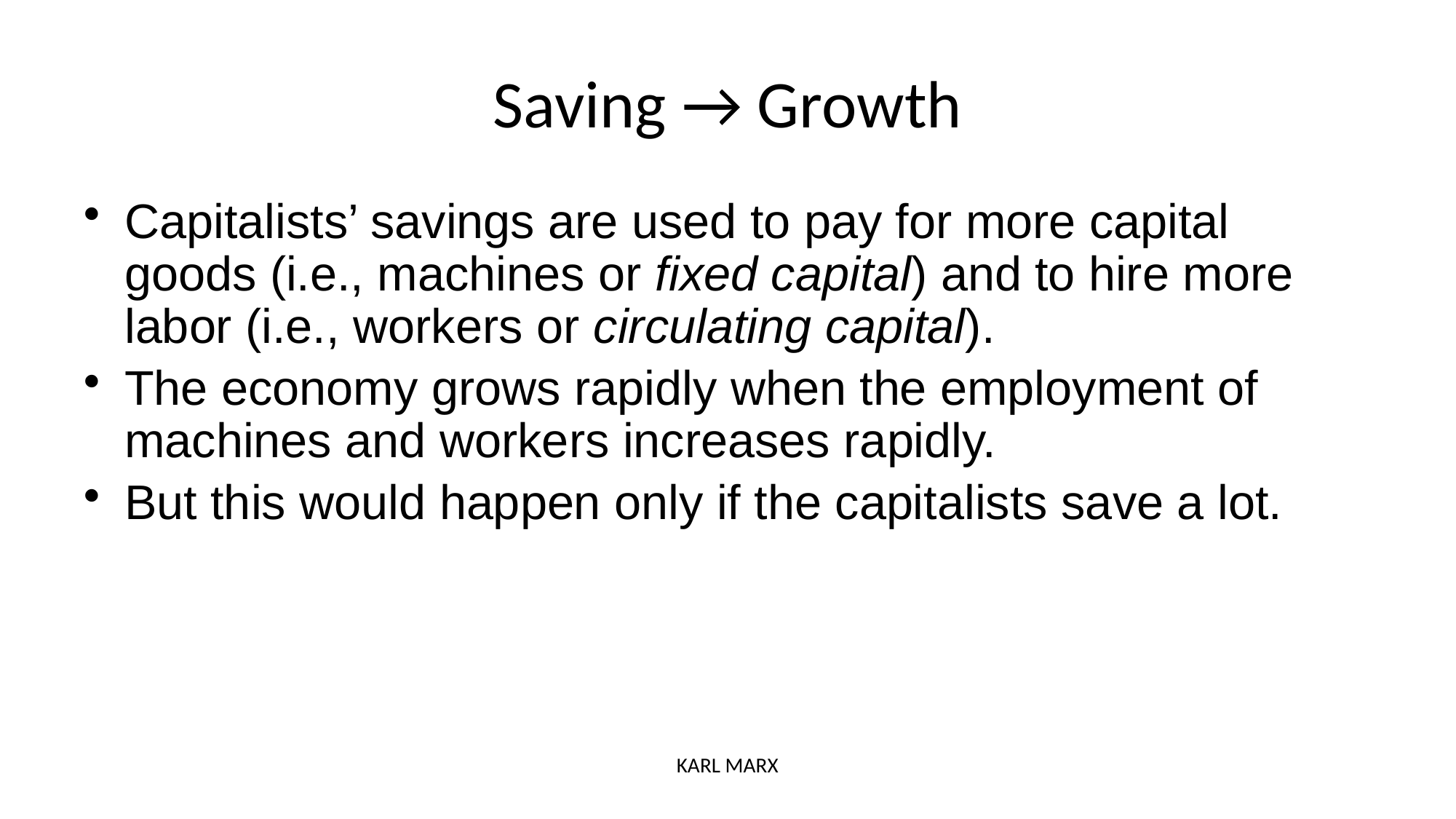

# Saving → Growth
Capitalists’ savings are used to pay for more capital goods (i.e., machines or fixed capital) and to hire more labor (i.e., workers or circulating capital).
The economy grows rapidly when the employment of machines and workers increases rapidly.
But this would happen only if the capitalists save a lot.
KARL MARX